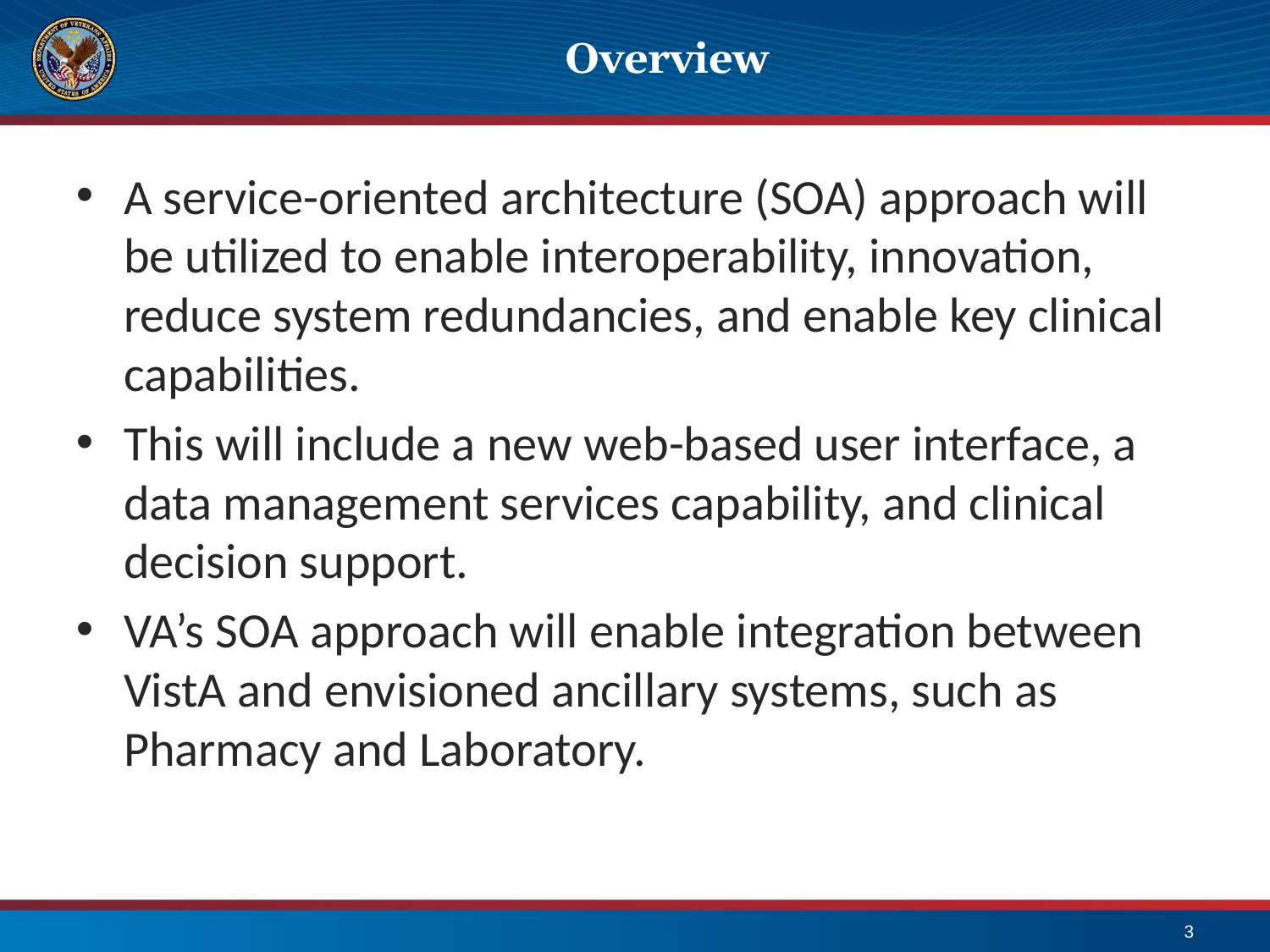

# Overview
A service-oriented architecture (SOA) approach will be utilized to enable interoperability, innovation, reduce system redundancies, and enable key clinical capabilities.
This will include a new web-based user interface, a data management services capability, and clinical decision support.
VA’s SOA approach will enable integration between VistA and envisioned ancillary systems, such as Pharmacy and Laboratory.

3